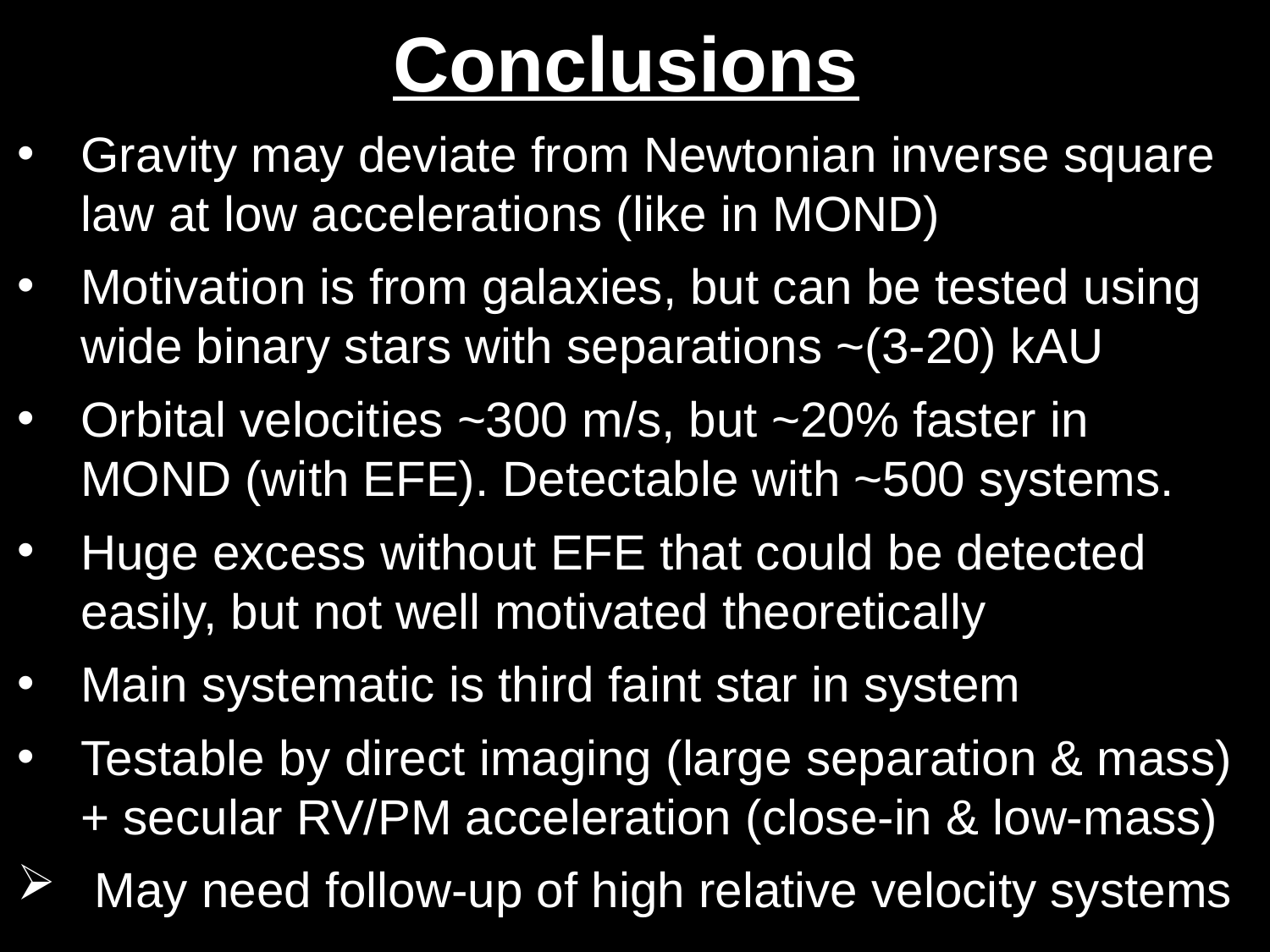

# Conclusions
Gravity may deviate from Newtonian inverse square law at low accelerations (like in MOND)
Motivation is from galaxies, but can be tested using wide binary stars with separations ~(3-20) kAU
Orbital velocities ~300 m/s, but ~20% faster in MOND (with EFE). Detectable with ~500 systems.
Huge excess without EFE that could be detected easily, but not well motivated theoretically
Main systematic is third faint star in system
Testable by direct imaging (large separation & mass) + secular RV/PM acceleration (close-in & low-mass)
 May need follow-up of high relative velocity systems